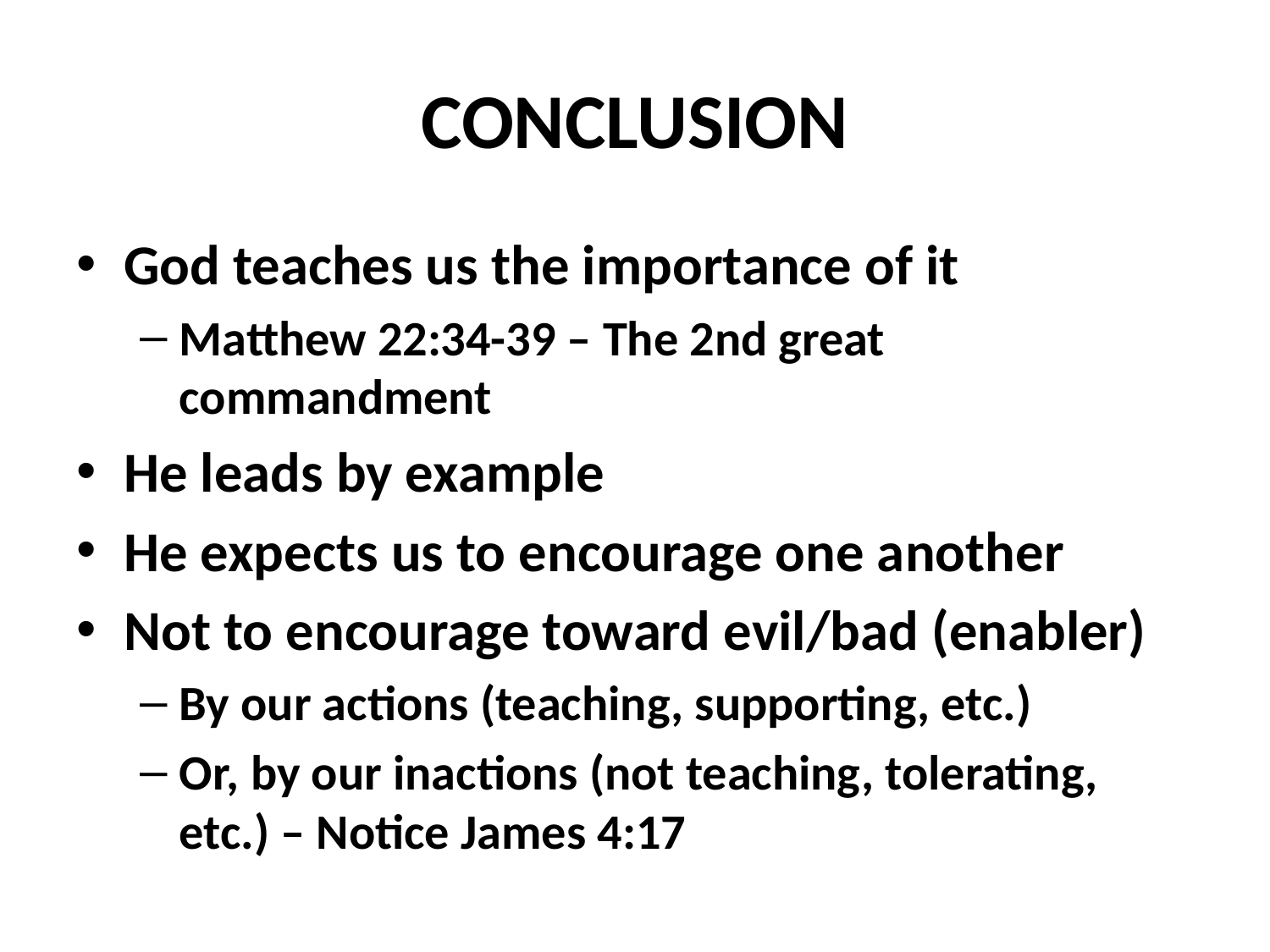

# CONCLUSION
God teaches us the importance of it
Matthew 22:34-39 – The 2nd great commandment
He leads by example
He expects us to encourage one another
Not to encourage toward evil/bad (enabler)
By our actions (teaching, supporting, etc.)
Or, by our inactions (not teaching, tolerating, etc.) – Notice James 4:17